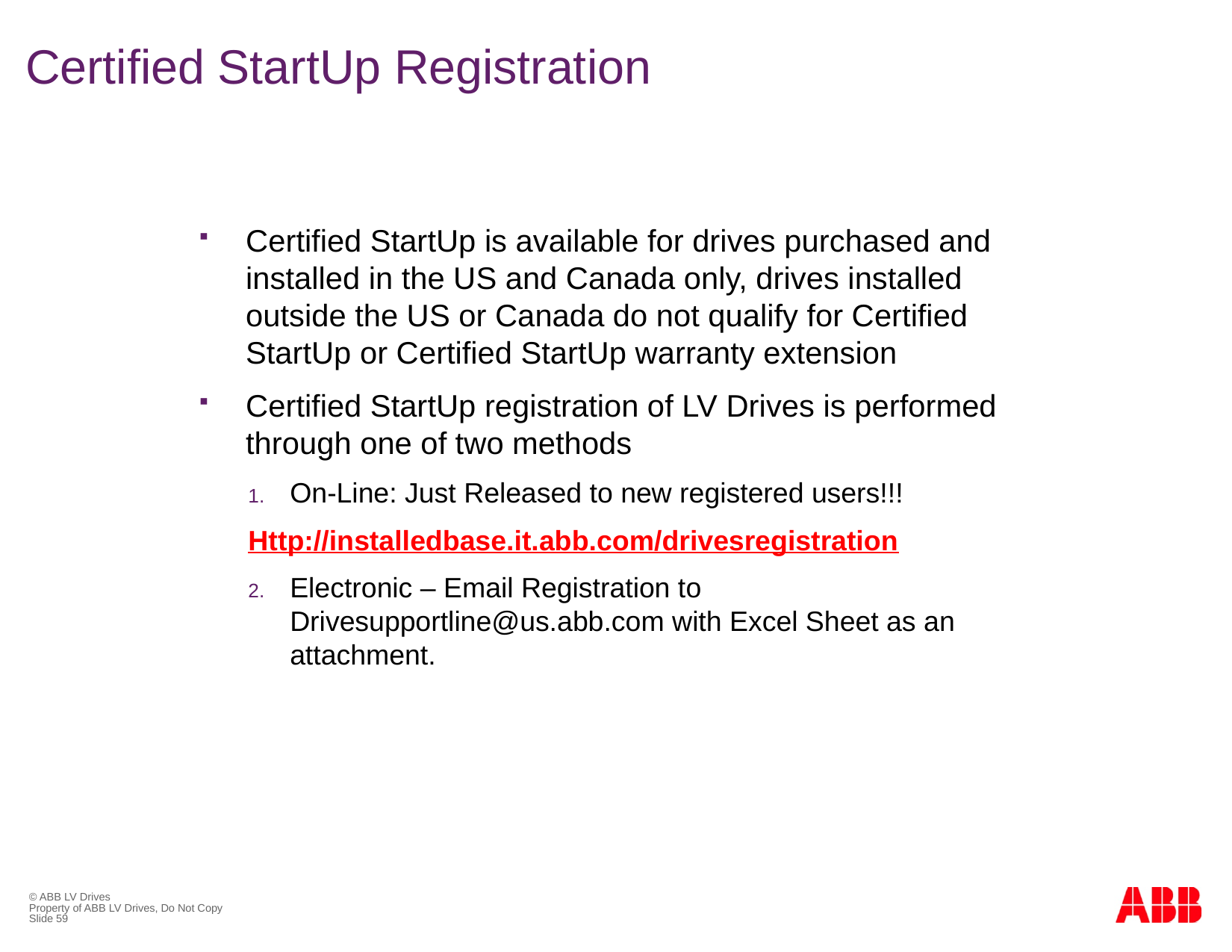

# Certified StartUp Registration
Certified StartUp is available for drives purchased and installed in the US and Canada only, drives installed outside the US or Canada do not qualify for Certified StartUp or Certified StartUp warranty extension
Certified StartUp registration of LV Drives is performed through one of two methods
On-Line: Just Released to new registered users!!!
Http://installedbase.it.abb.com/drivesregistration
Electronic – Email Registration to Drivesupportline@us.abb.com with Excel Sheet as an attachment.

© ABB LV Drives
Property of ABB LV Drives, Do Not Copy
Slide 59